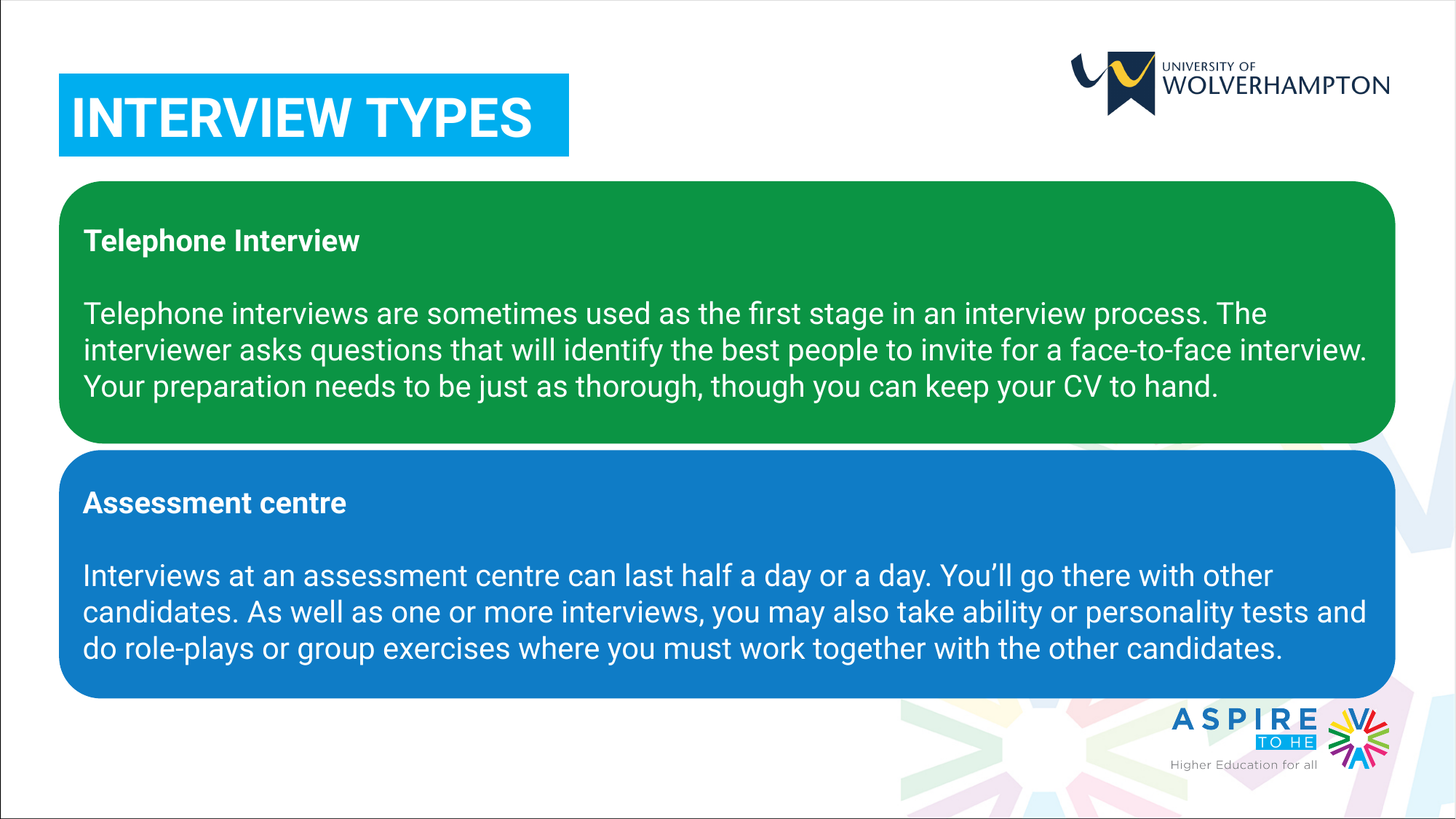

INTERVIEW TYPES
Telephone Interview

Telephone interviews are sometimes used as the first stage in an interview process. The interviewer asks questions that will identify the best people to invite for a face-to-face interview. Your preparation needs to be just as thorough, though you can keep your CV to hand.
Assessment centre

Interviews at an assessment centre can last half a day or a day. You’ll go there with other candidates. As well as one or more interviews, you may also take ability or personality tests and do role-plays or group exercises where you must work together with the other candidates.